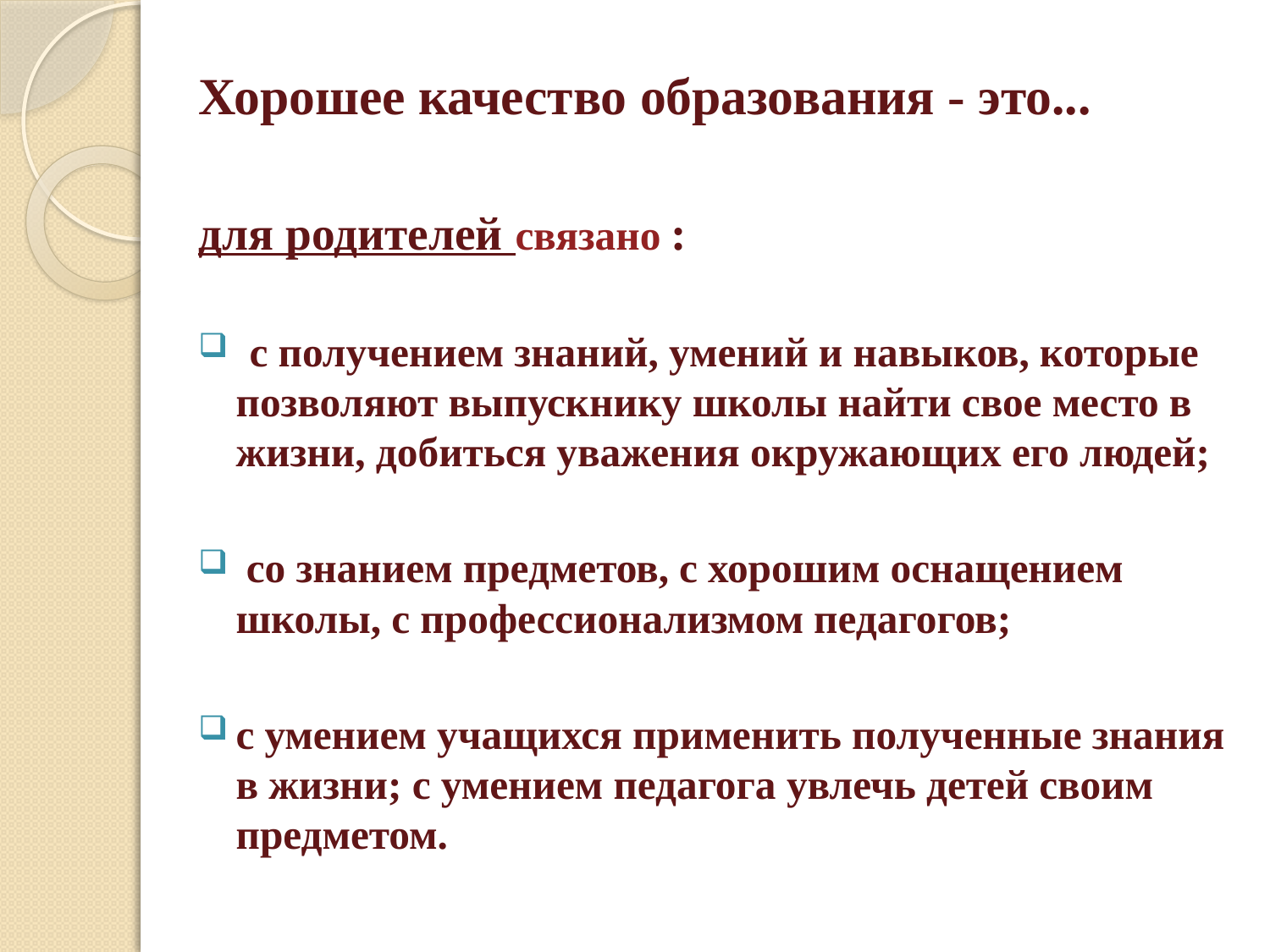

Хорошее качество образования - это...

для родителей связано :

 с получением знаний, умений и навыков, которые позволяют выпускнику школы найти свое место в жизни, добиться уважения окружающих его людей;

 со знанием предметов, с хорошим оснащением школы, с профессионализмом педагогов;

с умением учащихся применить полученные знания в жизни; с умением педагога увлечь детей своим предметом.